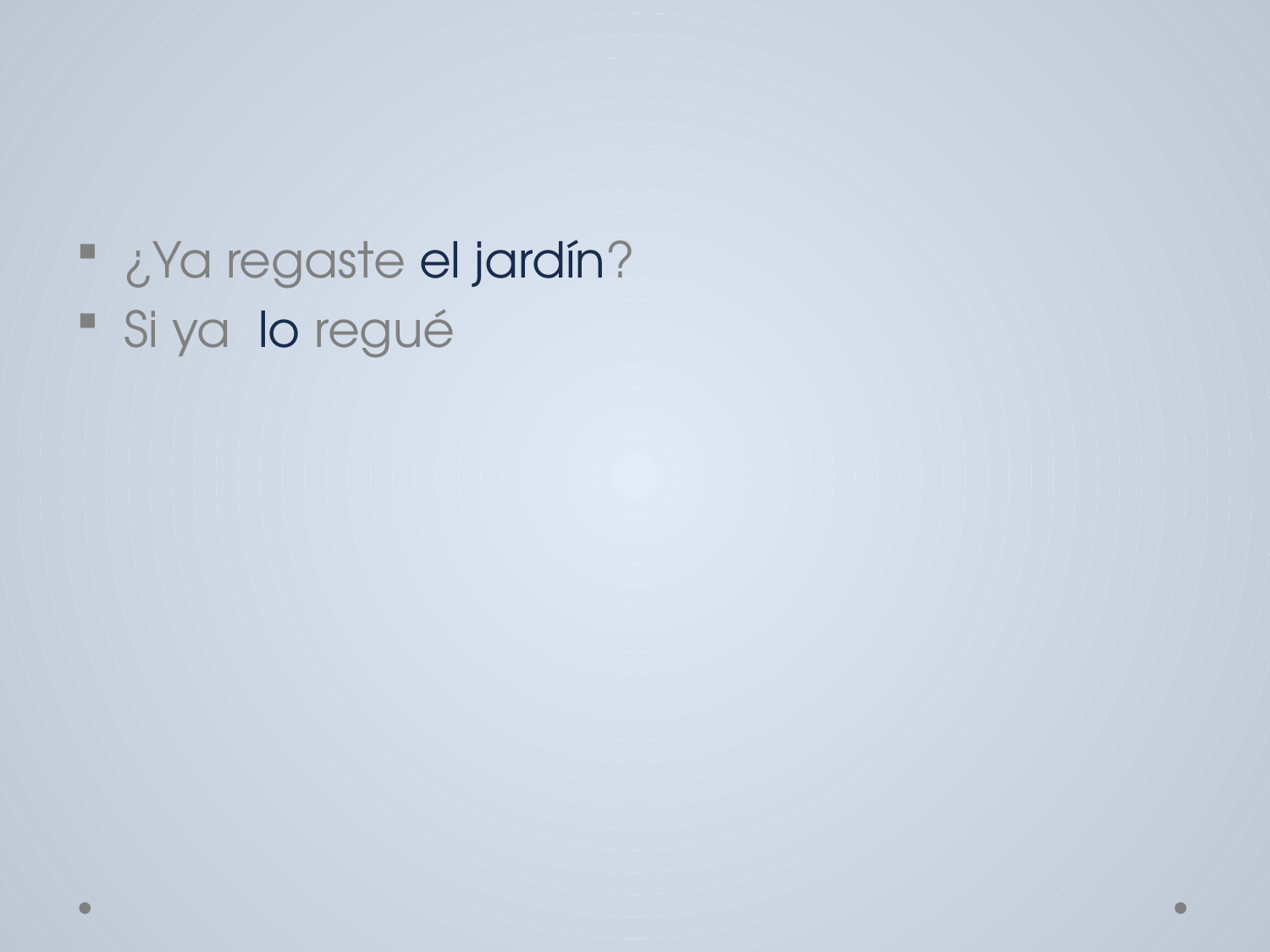

#
¿Ya regaste el jardín?
Si ya  lo regué